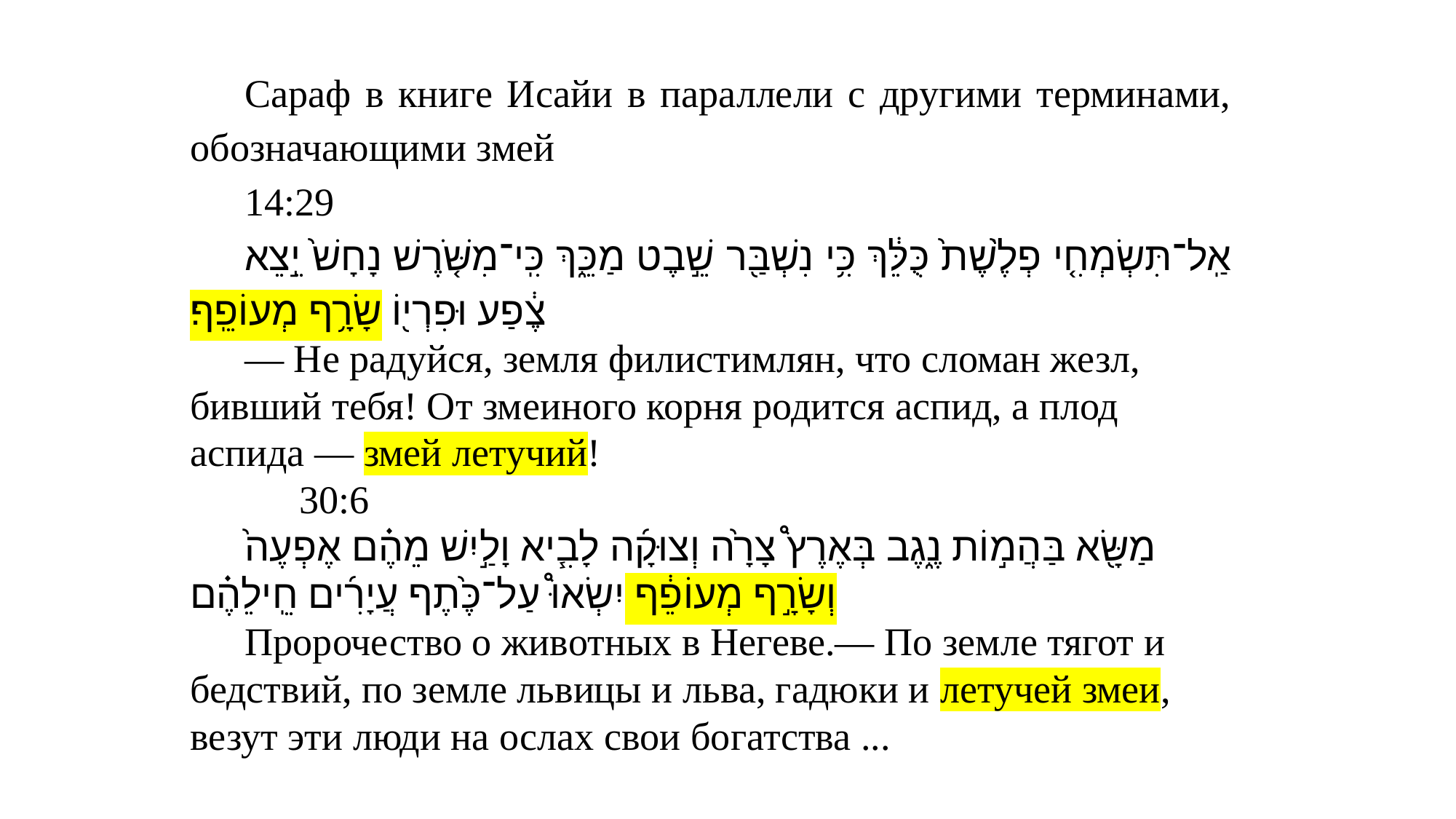

Сараф в книге Исайи в параллели с другими терминами, обозначающими змей
14:29
אַֽל־תִּשְׂמְחִ֤י פְלֶ֙שֶׁת֙ כֻּלֵּ֔ךְ כִּ֥י נִשְׁבַּ֖ר שֵׁ֣בֶט מַכֵּ֑ךְ כִּֽי־מִשֹּׁ֤רֶשׁ נָחָשׁ֙ יֵ֣צֵא צֶ֔פַע וּפִרְי֖וֹ שָׂרָ֥ף מְעוֹפֵֽף׃
— Не радуйся, земля филистимлян, что сломан жезл, бивший тебя! От змеиного корня родится аспид, а плод аспида — змей летучий!
	30:6
מַשָּׂ֖א בַּהֲמ֣וֹת נֶ֑גֶב בְּאֶרֶץ֩ צָרָ֙ה וְצוּקָ֜ה לָבִ֧יא וָלַ֣יִשׁ מֵהֶ֗ם אֶפְעֶה֙ וְשָׂרָ֣ף מְעוֹפֵ֔ף יִשְׂאוּ֩ עַל־כֶּ֙תֶף עֲיָרִ֜ים חֵֽילֵהֶ֗ם
Пророчество о животных в Негеве.— По земле тягот и бедствий, по земле львицы и льва, гадюки и летучей змеи, везут эти люди на ослах свои богатства ...